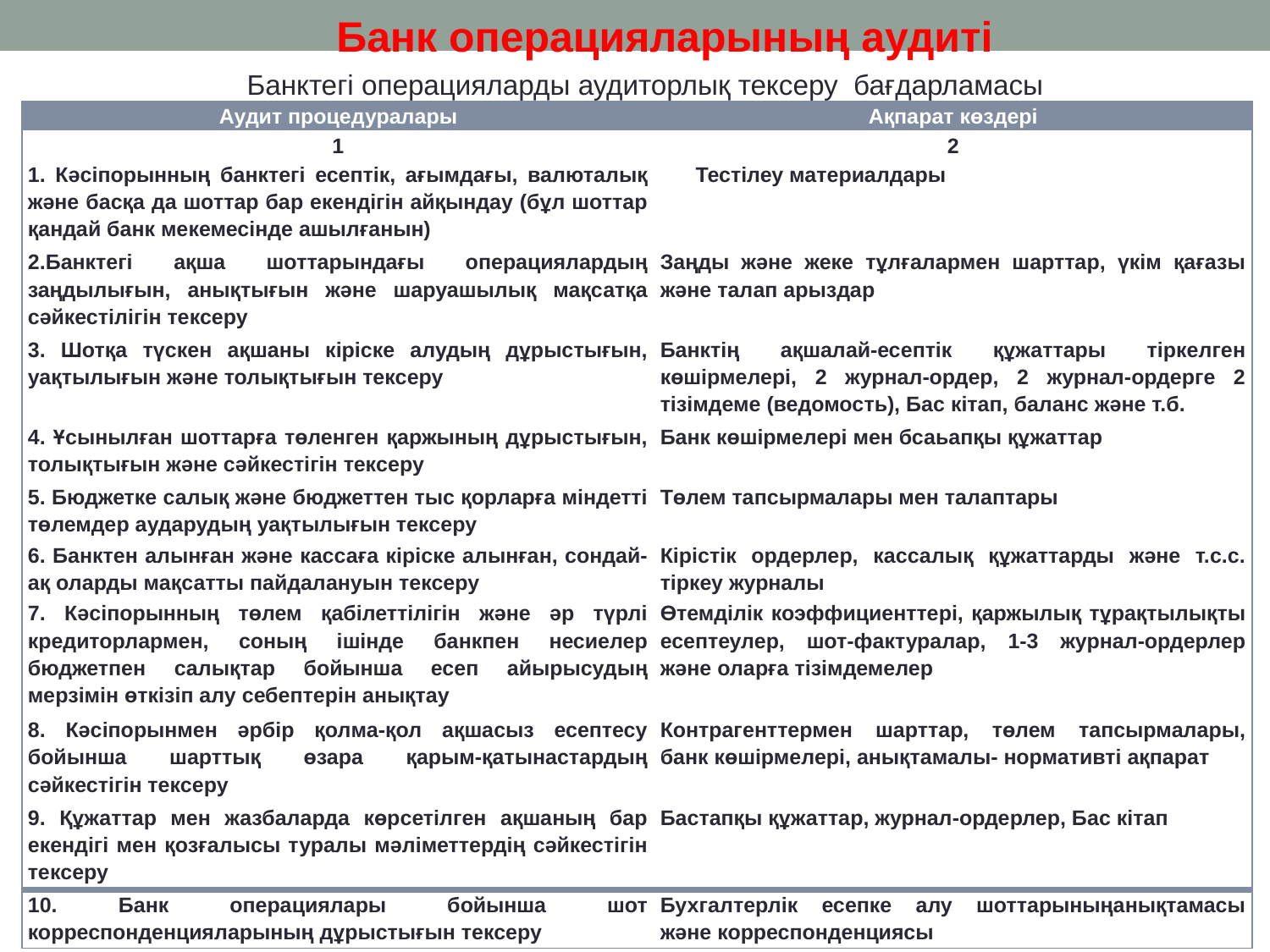

Банк операцияларының аудиті
Банктегі операцияларды аудиторлық тексеру  бағдарламасы
| Аудит процедуралары | Ақпарат көздері |
| --- | --- |
| 1 | 2 |
| 1. Кәсіпорынның банктегі есептік, ағымдағы, валюталық және басқа да шоттар бар екендігін айқындау (бұл шоттар қандай банк мекемесінде ашылғанын) | Тестілеу материалдары |
| 2.Банктегі ақша шоттарындағы операциялардың заңдылығын, анықтығын және шаруашылық мақсатқа сәйкестілігін тексеру | Заңды және жеке тұлғалармен шарттар, үкім қағазы және талап арыздар |
| 3. Шотқа түскен ақшаны кіріске алудың дұрыстығын, уақтылығын және толықтығын тексеру | Банктің ақшалай-есептік құжаттары тіркелген көшірмелері, 2 журнал-ордер, 2 журнал-ордерге 2 тізімдеме (ведомость), Бас кітап, баланс және т.б. |
| 4. Ұсынылған шоттарға төленген қаржының дұрыстығын, толықтығын және сәйкестігін тексеру | Банк көшірмелері мен бсаьапқы құжаттар |
| 5. Бюджетке салық және бюджеттен тыс қорларға міндетті төлемдер аударудың уақтылығын тексеру | Төлем тапсырмалары мен талаптары |
| 6. Банктен алынған және кассаға кіріске алынған, сондай-ақ оларды мақсатты пайдалануын тексеру | Кірістік ордерлер, кассалық құжаттарды және т.с.с. тіркеу журналы |
| 7. Кәсіпорынның төлем қабілеттілігін және әр түрлі кредиторлармен, соның ішінде банкпен несиелер бюджетпен салықтар бойынша есеп айырысудың мерзімін өткізіп алу себептерін анықтау | Өтемділік коэффициенттері, қаржылық тұрақтылықты есептеулер, шот-фактуралар, 1-3 журнал-ордерлер және оларға тізімдемелер |
| 8. Кәсіпорынмен әрбір қолма-қол ақшасыз есептесу бойынша шарттық өзара қарым-қатынастардың сәйкестігін тексеру | Контрагенттермен шарттар, төлем тапсырмалары, банк көшірмелері, анықтамалы- нормативті ақпарат |
| 9. Құжаттар мен жазбаларда көрсетілген ақшаның бар екендігі мен қозғалысы туралы мәліметтердің сәйкестігін тексеру | Бастапқы құжаттар, журнал-ордерлер, Бас кітап |
| 10. Банк операциялары бойынша шот корреспонденцияларының дұрыстығын тексеру | Бухгалтерлік есепке алу шоттарыныңанықтамасы және корреспонденциясы |